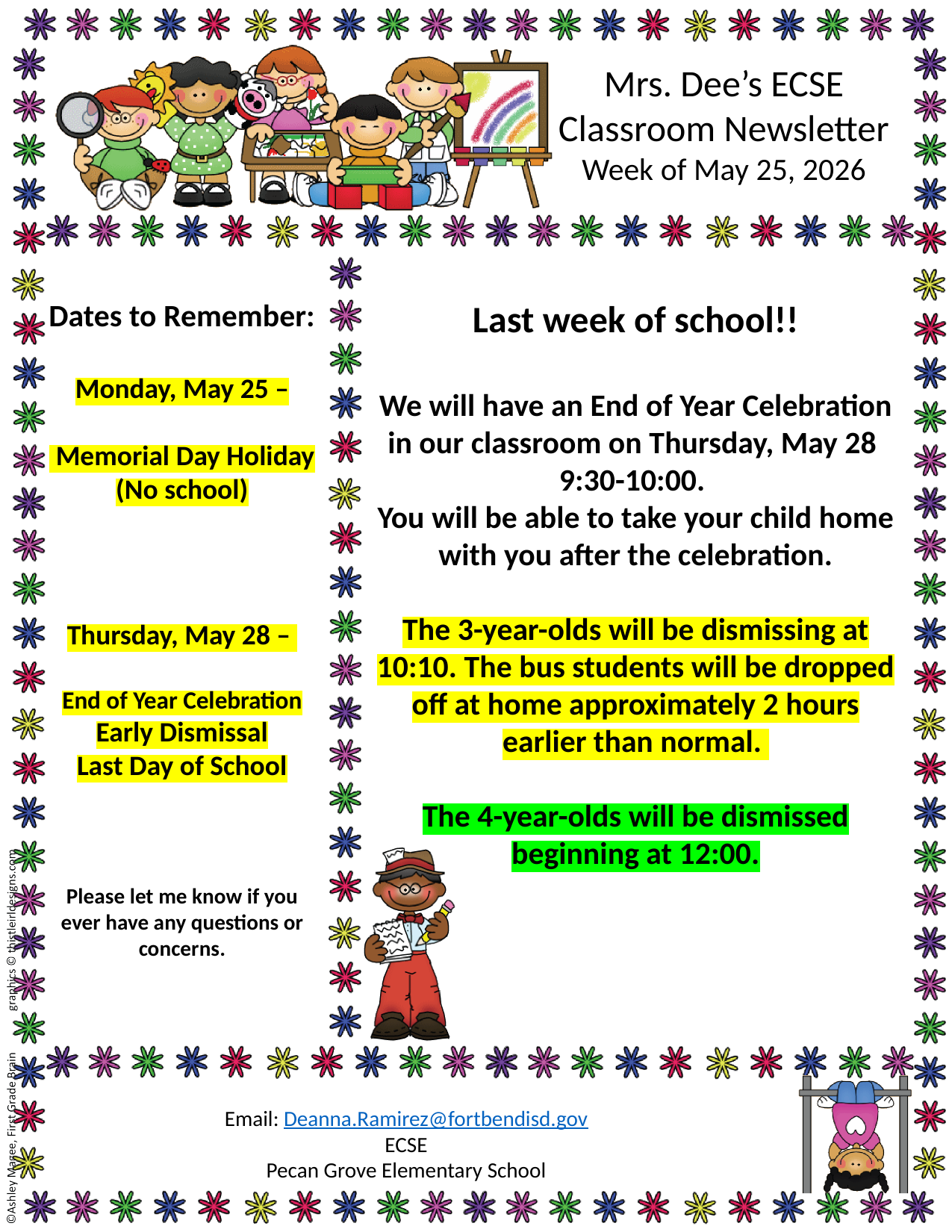

Mrs. Dee’s ECSE
Classroom Newsletter
Week of May 25, 2026

Last week of school!!

We will have an End of Year Celebration in our classroom on Thursday, May 28  9:30-10:00.
You will be able to take your child home with you after the celebration.

The 3-year-olds will be dismissing at 10:10. The bus students will be dropped off at home approximately 2 hours earlier than normal.

The 4-year-olds will be dismissed beginning at 12:00.

Dates to Remember:

Monday, May 25 –

 Memorial Day Holiday (No school)

Thursday, May 28 –

End of Year Celebration Early Dismissal
Last Day of School

Please let me know if you ever have any questions or concerns.

Email: Deanna.Ramirez@fortbendisd.gov
ECSE
Pecan Grove Elementary School